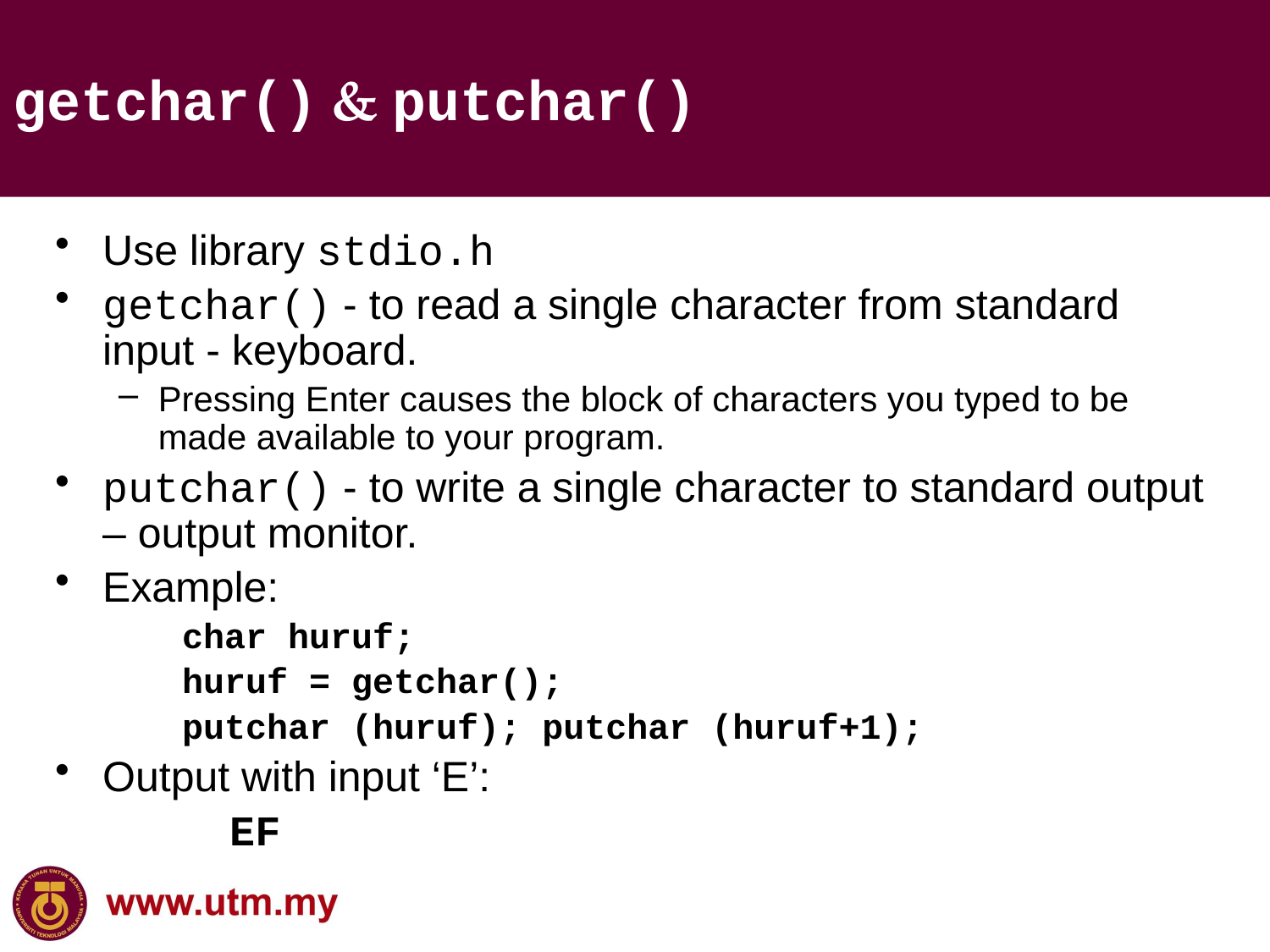

getchar() & putchar()
Use library stdio.h
getchar() - to read a single character from standard input - keyboard.
Pressing Enter causes the block of characters you typed to be made available to your program.
putchar() - to write a single character to standard output – output monitor.
Example:
char huruf;
huruf = getchar();
putchar (huruf); putchar (huruf+1);
Output with input ‘E’:
		EF